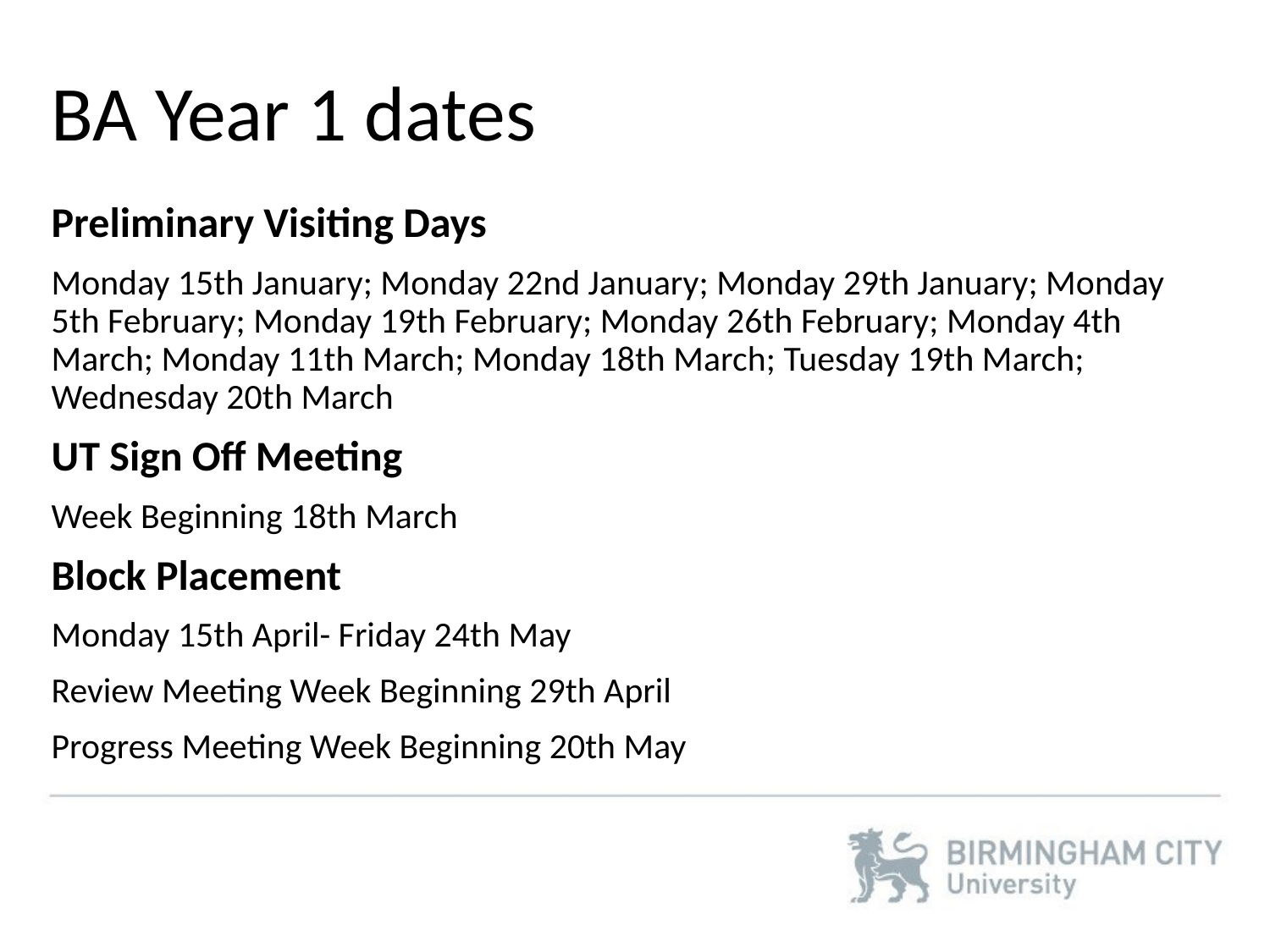

# BA Year 1 dates
Preliminary Visiting Days
Monday 15th January; Monday 22nd January; Monday 29th January; Monday 5th February; Monday 19th February; Monday 26th February; Monday 4th March; Monday 11th March; Monday 18th March; Tuesday 19th March; Wednesday 20th March
UT Sign Off Meeting
Week Beginning 18th March
Block Placement
Monday 15th April- Friday 24th May
Review Meeting Week Beginning 29th April
Progress Meeting Week Beginning 20th May